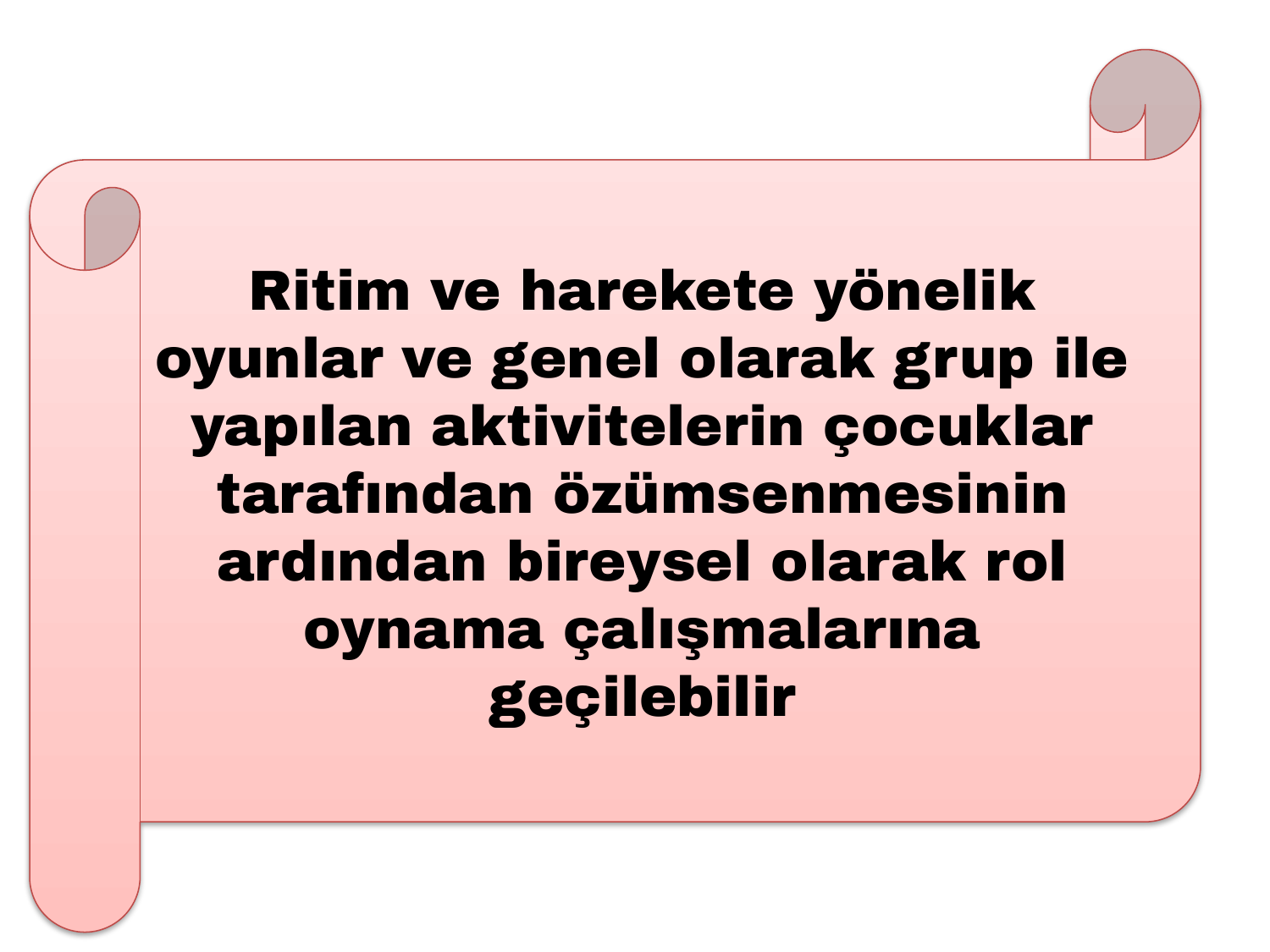

Ritim ve harekete yönelik oyunlar ve genel olarak grup ile yapılan aktivitelerin çocuklar tarafından özümsenmesinin ardından bireysel olarak rol oynama çalışmalarına geçilebilir